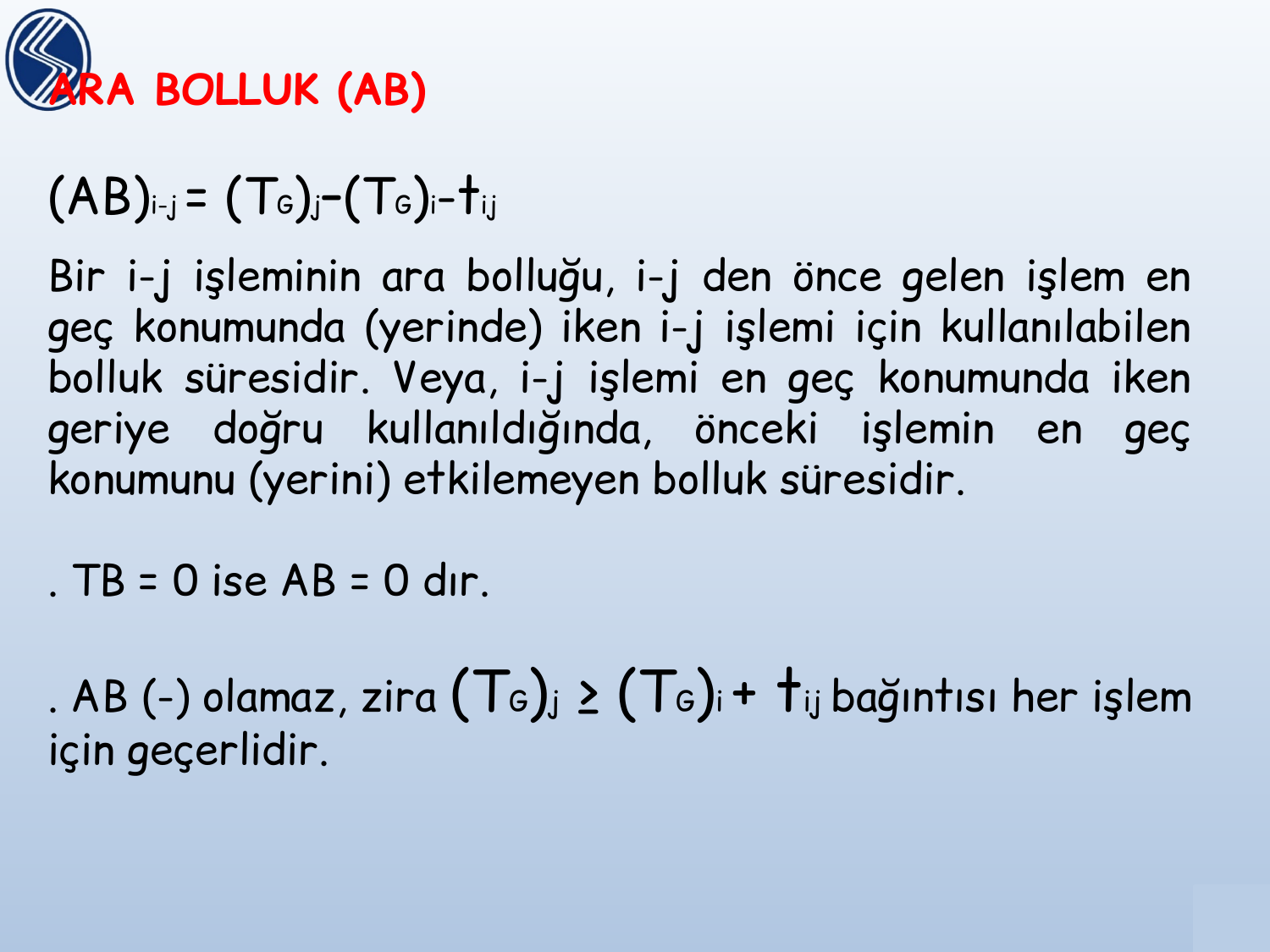

ARA BOLLUK (AB)

(AB)i-j = (TG)j–(TG)i-tij

Bir i-j işleminin ara bolluğu, i-j den önce gelen işlem en geç konumunda (yerinde) iken i-j işlemi için kullanılabilen bolluk süresidir. Veya, i-j işlemi en geç konumunda iken geriye doğru kullanıldığında, önceki işlemin en geç konumunu (yerini) etkilemeyen bolluk süresidir.

. TB = 0 ise AB = 0 dır.

. AB (-) olamaz, zira (TG)j  ≥ (TG)i + tij bağıntısı her işlem için geçerlidir.